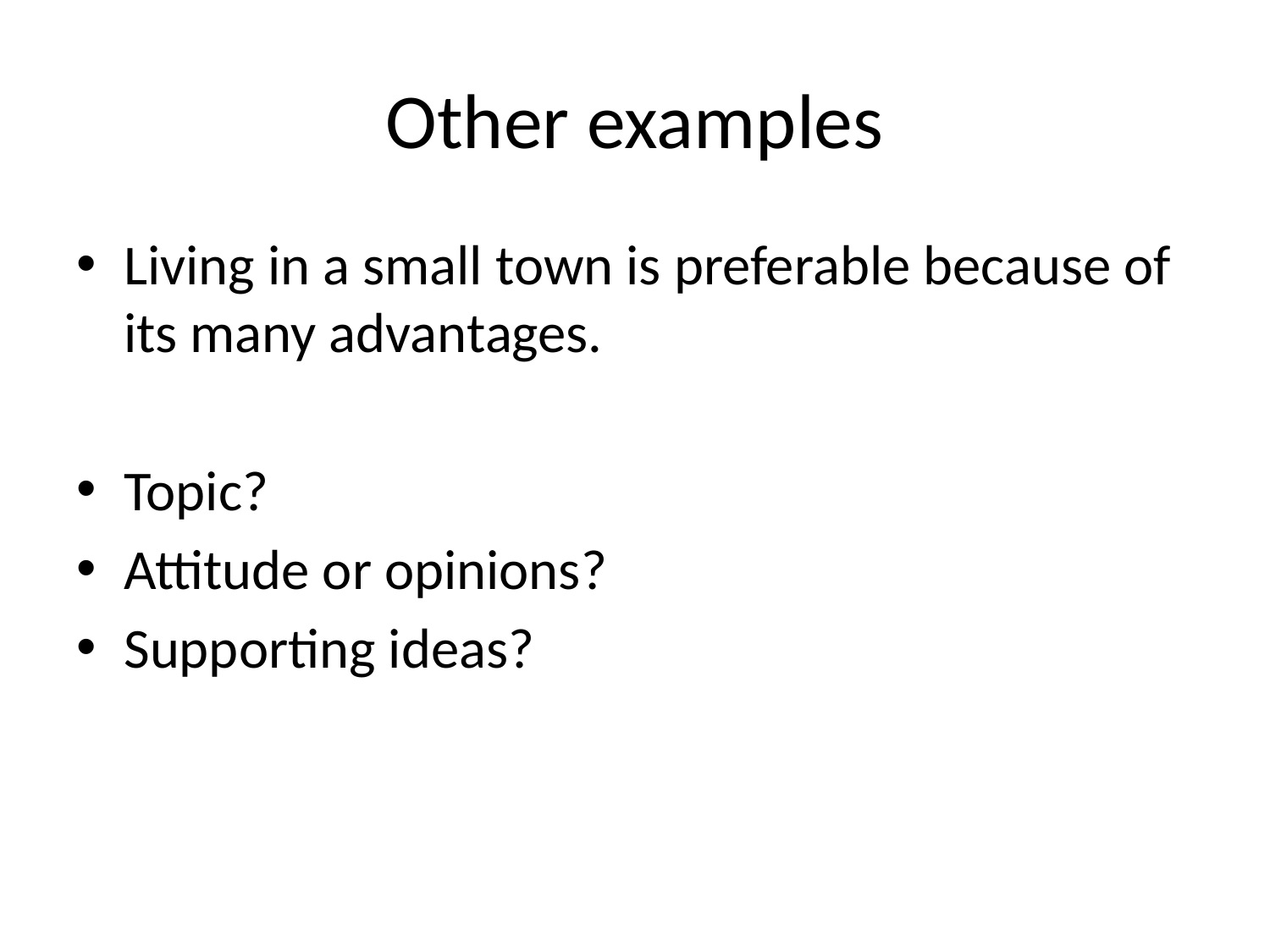

# Other examples
Living in a small town is preferable because of its many advantages.

Topic?
Attitude or opinions?
Supporting ideas?